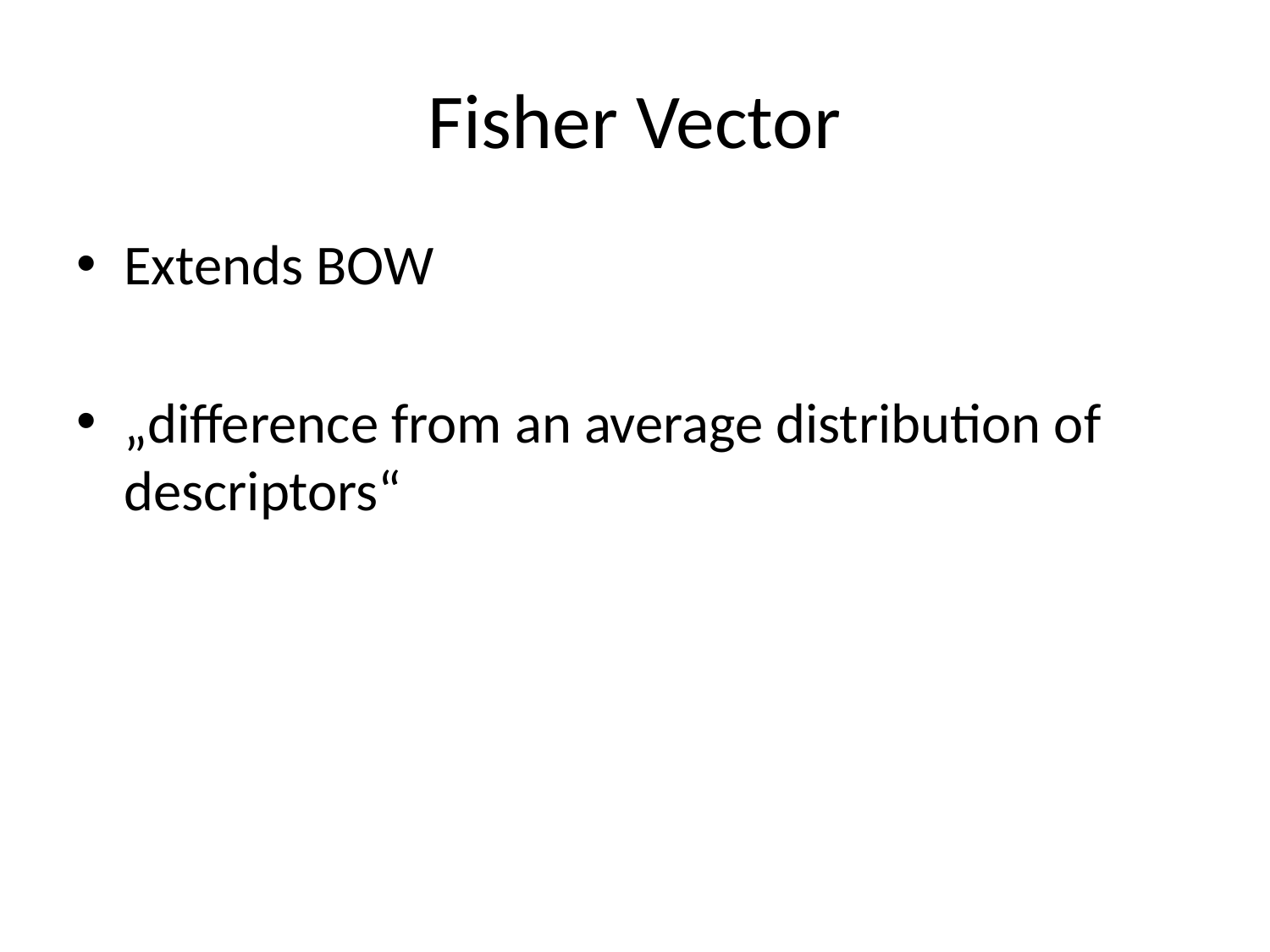

# Fisher Vector
Extends BOW

„difference from an average distribution of descriptors“